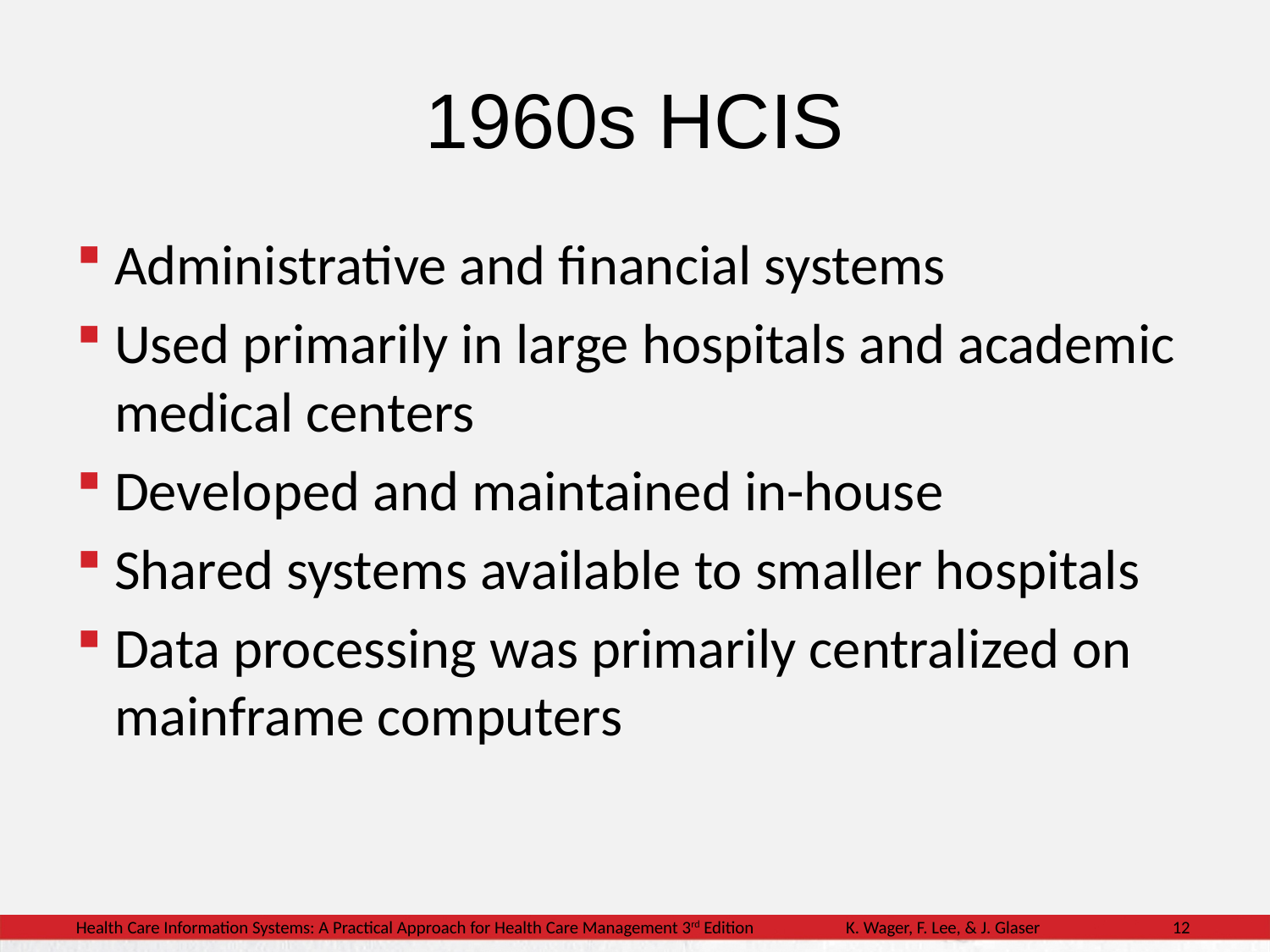

# 1960s HCIS
Administrative and financial systems
Used primarily in large hospitals and academic medical centers
Developed and maintained in-house
Shared systems available to smaller hospitals
Data processing was primarily centralized on mainframe computers